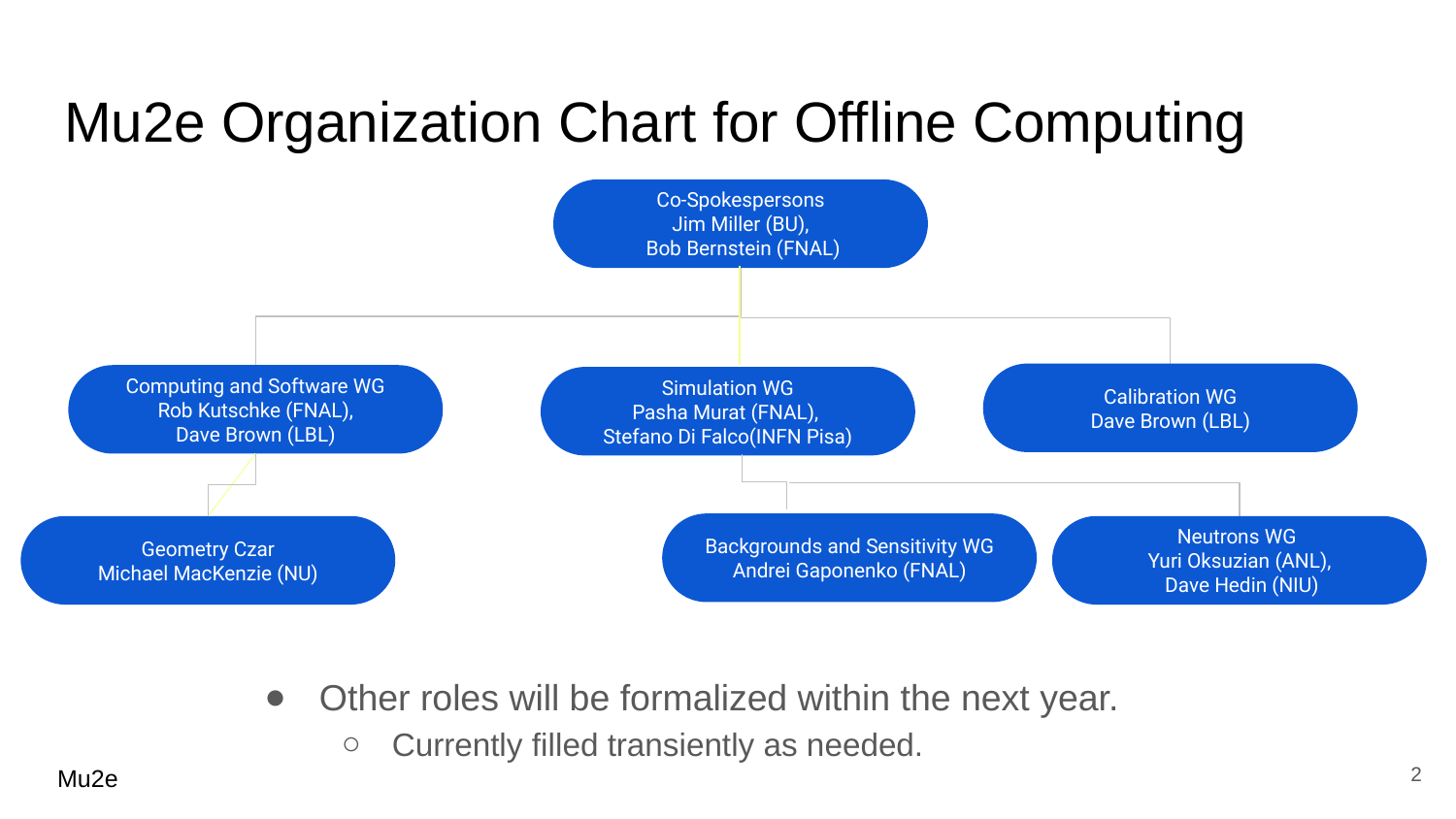

# Mu2e Organization Chart for Offline Computing
Co-Spokespersons
Jim Miller (BU),
 Bob Bernstein (FNAL)
Calibration WG
Dave Brown (LBL)
Computing and Software WG
Rob Kutschke (FNAL),
 Dave Brown (LBL)
Simulation WG
Pasha Murat (FNAL),
Stefano Di Falco(INFN Pisa)
Backgrounds and Sensitivity WG
Andrei Gaponenko (FNAL)
Geometry Czar
Michael MacKenzie (NU)
Neutrons WG
Yuri Oksuzian (ANL),
 Dave Hedin (NIU)
Other roles will be formalized within the next year.
Currently filled transiently as needed.
2